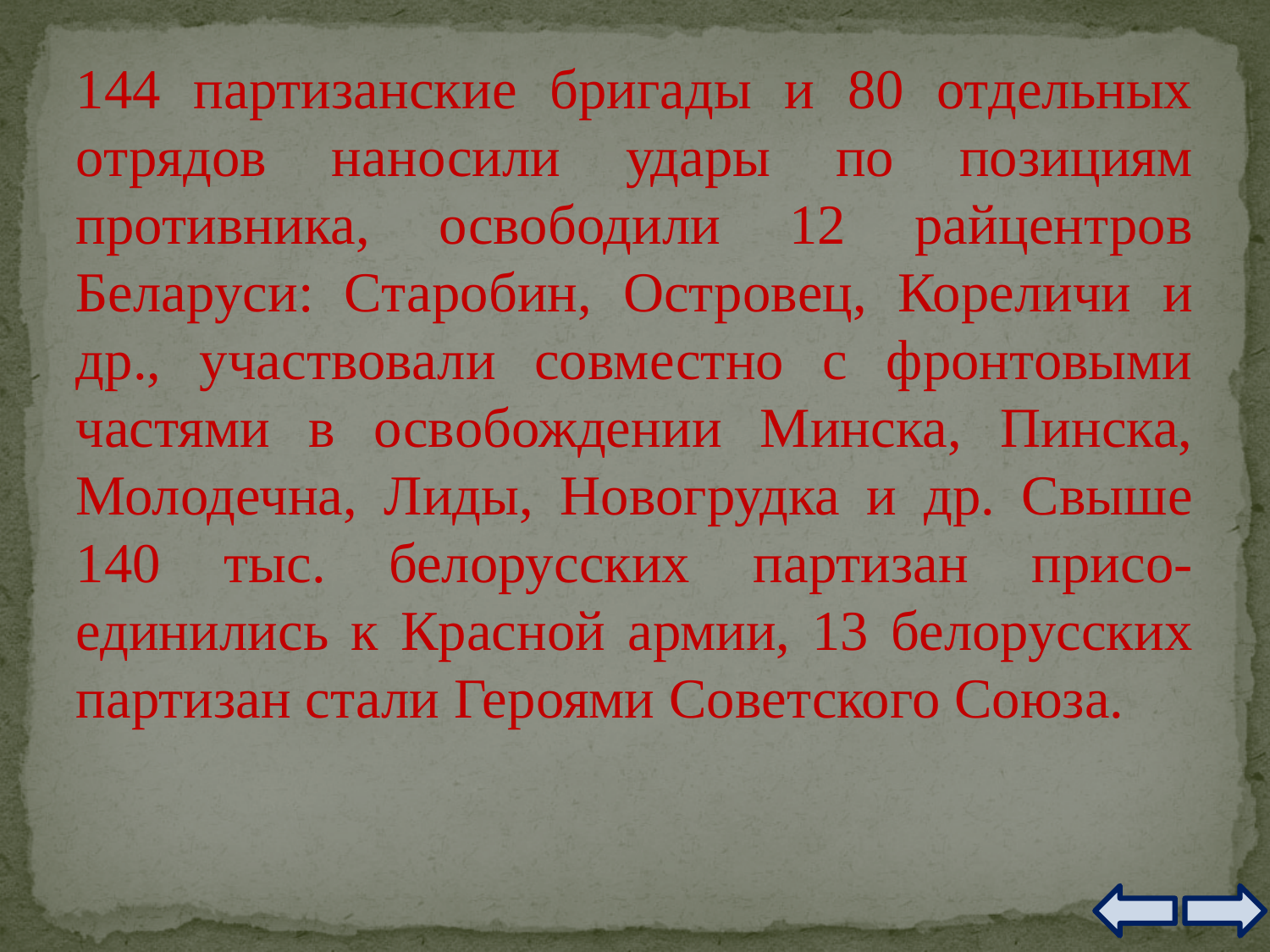

144 партизанские бригады и 80 отдельных отрядов наносили удары по позициям противника, освободили 12 райцентров Беларуси: Старобин, Островец, Кореличи и др., участвовали совместно с фронтовыми частями в освобождении Минска, Пинска, Молодечна, Лиды, Новогрудка и др. Свыше 140 тыс. белорусских партизан присо-единились к Красной армии, 13 белорусских партизан стали Героями Советского Союза.